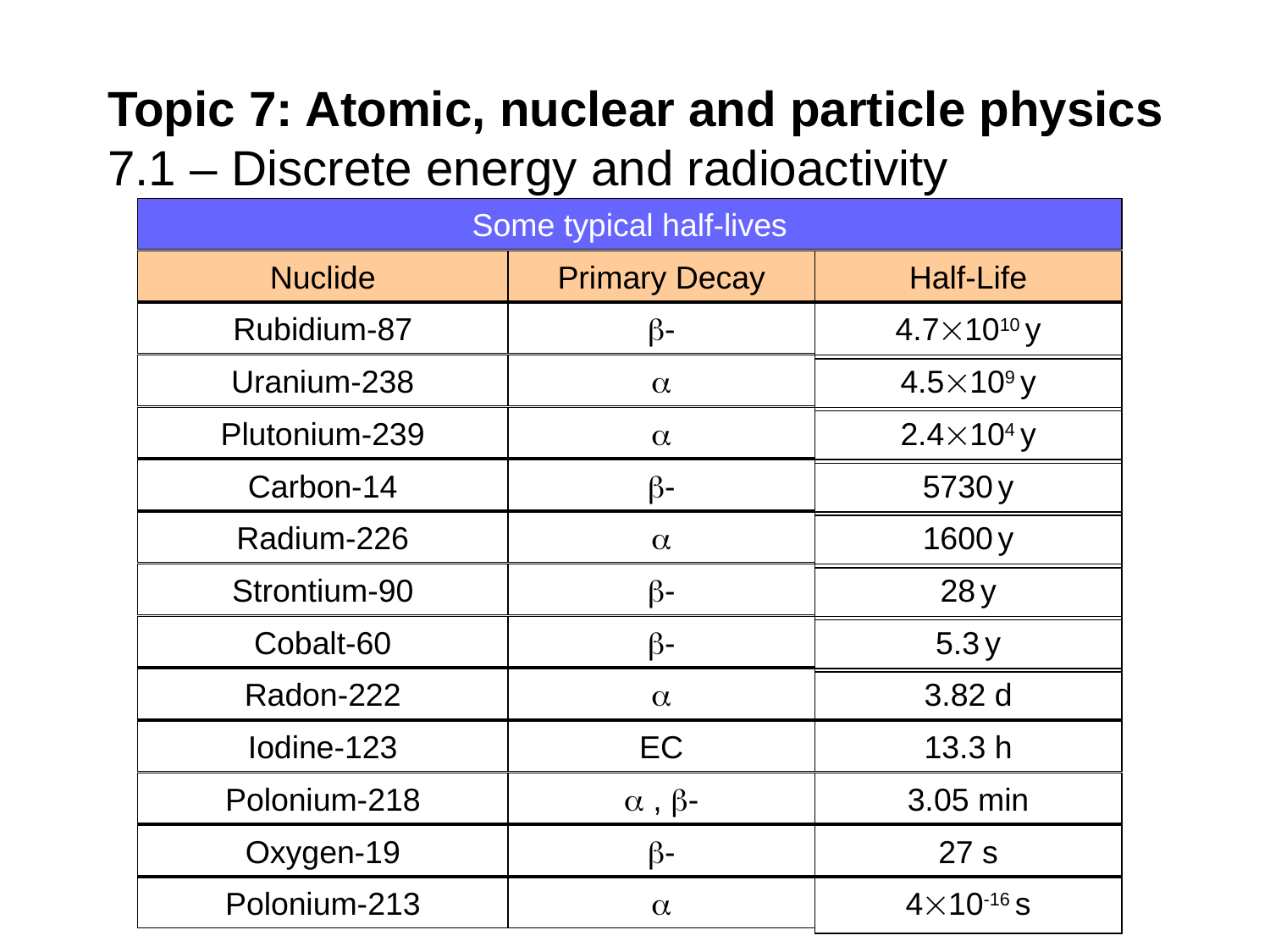

Topic 7: Atomic, nuclear and particle physics
7.1 – Discrete energy and radioactivity
Some typical half-lives
Nuclide
Primary Decay
Half-Life
Rubidium-87
β-
4.7×1010 y
Uranium-238
α
4.5×109 y
Plutonium-239
α
2.4×104 y
Carbon-14
β-
5730 y
Radium-226
α
1600 y
Strontium-90
β-
28 y
Cobalt-60
β-
5.3 y
Radon-222
α
3.82 d
Iodine-123
EC
13.3 h
Polonium-218
α , β-
3.05 min
Oxygen-19
β-
27 s
Polonium-213
α
4×10-16 s